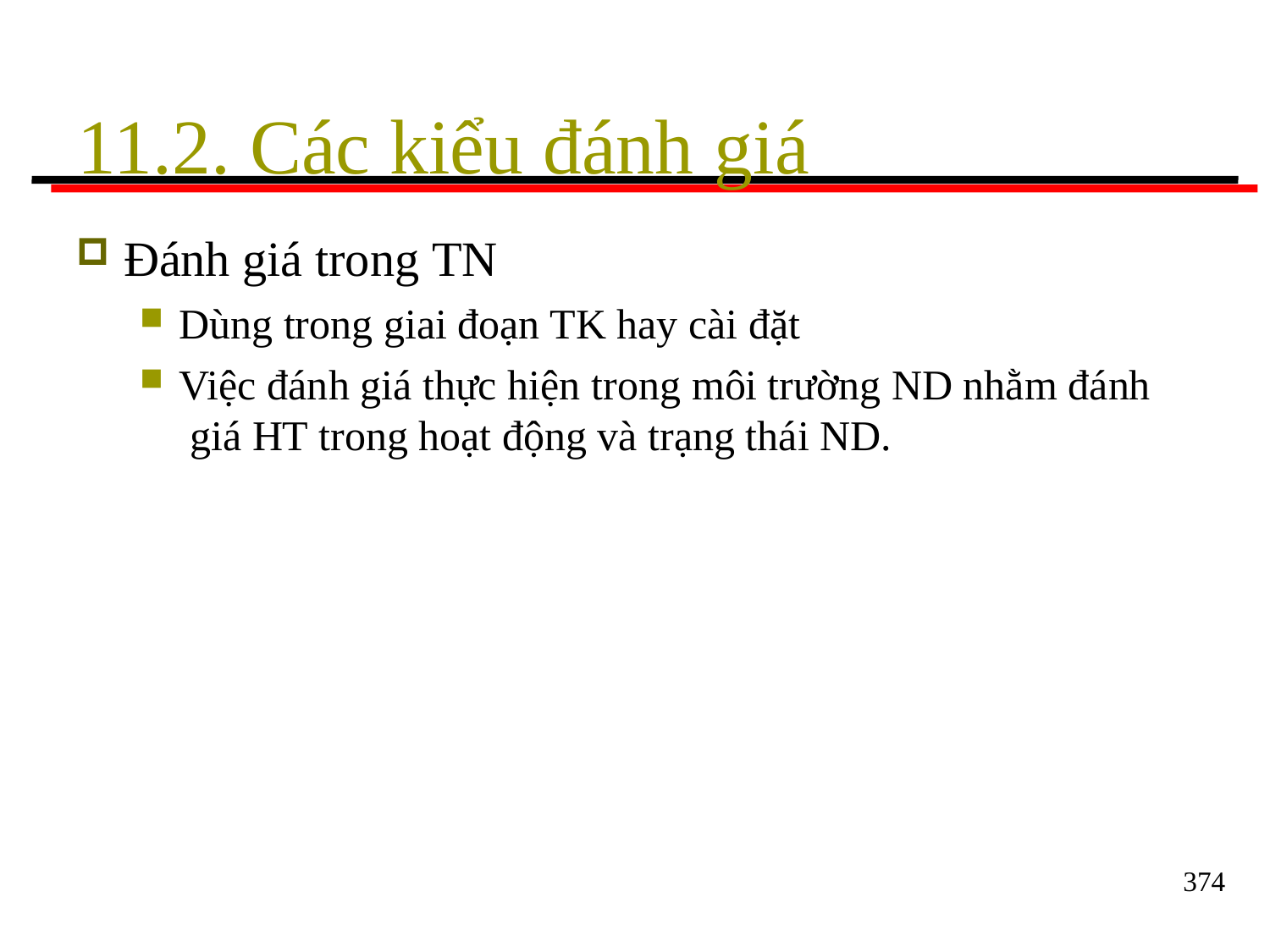

# 11.2. Các kiểu đánh giá
Đánh giá trong TN
Dùng trong giai đoạn TK hay cài đặt
Việc đánh giá thực hiện trong môi trường ND nhằm đánh  giá HT trong hoạt động và trạng thái ND.
374